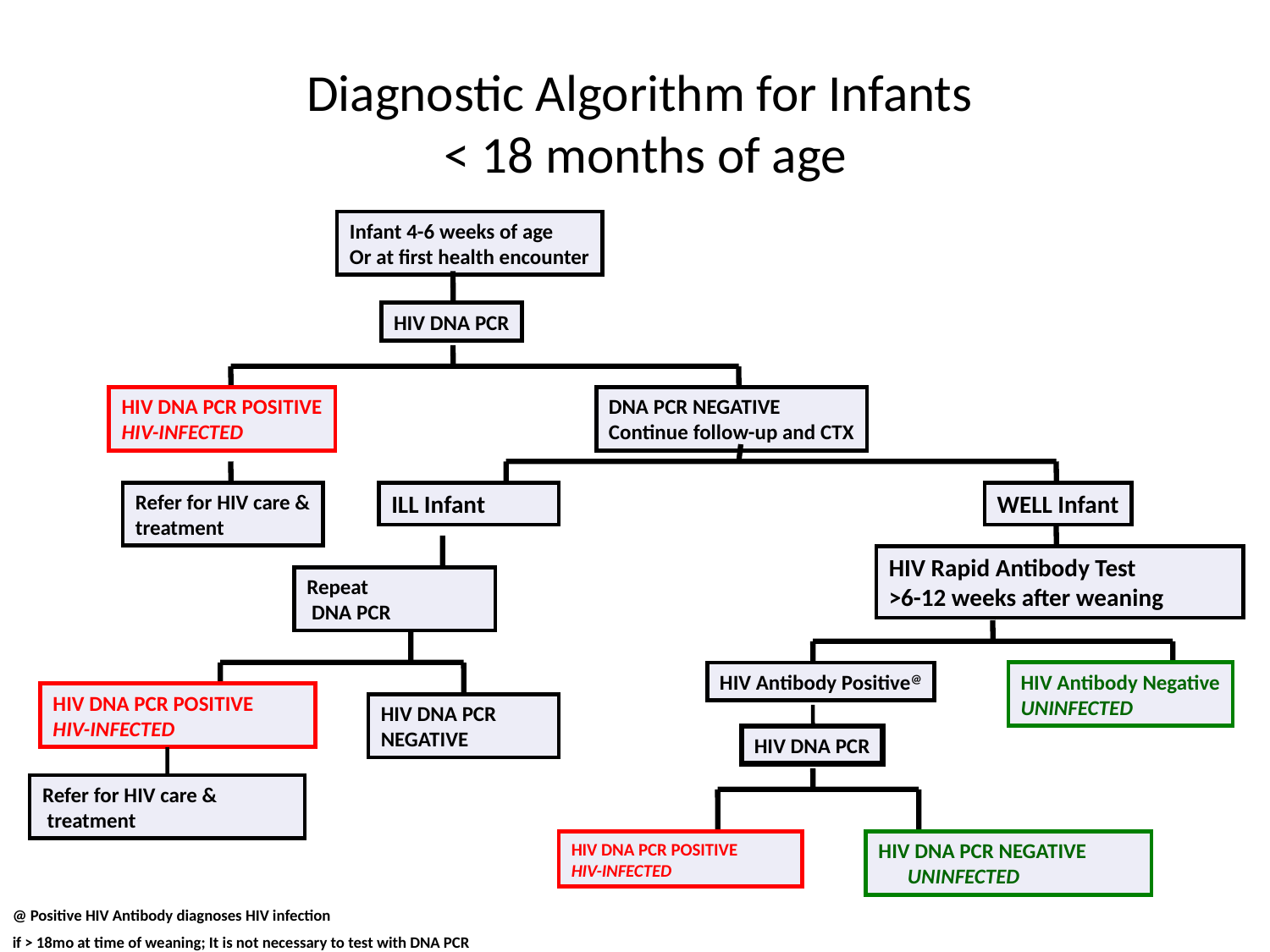

# Diagnostic Algorithm for Infants < 18 months of age
Infant 4-6 weeks of age
Or at first health encounter

HIV DNA PCR

HIV DNA PCR POSITIVE
HIV-INFECTED
DNA PCR NEGATIVE
Continue follow-up and CTX

Refer for HIV care &
treatment
ILL Infant
WELL Infant

HIV Rapid Antibody Test
>6-12 weeks after weaning
Repeat
 DNA PCR

HIV Antibody Positive@
HIV Antibody Negative
UNINFECTED
HIV DNA PCR POSITIVE
HIV-INFECTED
HIV DNA PCR
NEGATIVE

HIV DNA PCR

Refer for HIV care &
 treatment

HIV DNA PCR POSITIVE
HIV-INFECTED
HIV DNA PCR NEGATIVE
      UNINFECTED
@ Positive HIV Antibody diagnoses HIV infection
if > 18mo at time of weaning; It is not necessary to test with DNA PCR